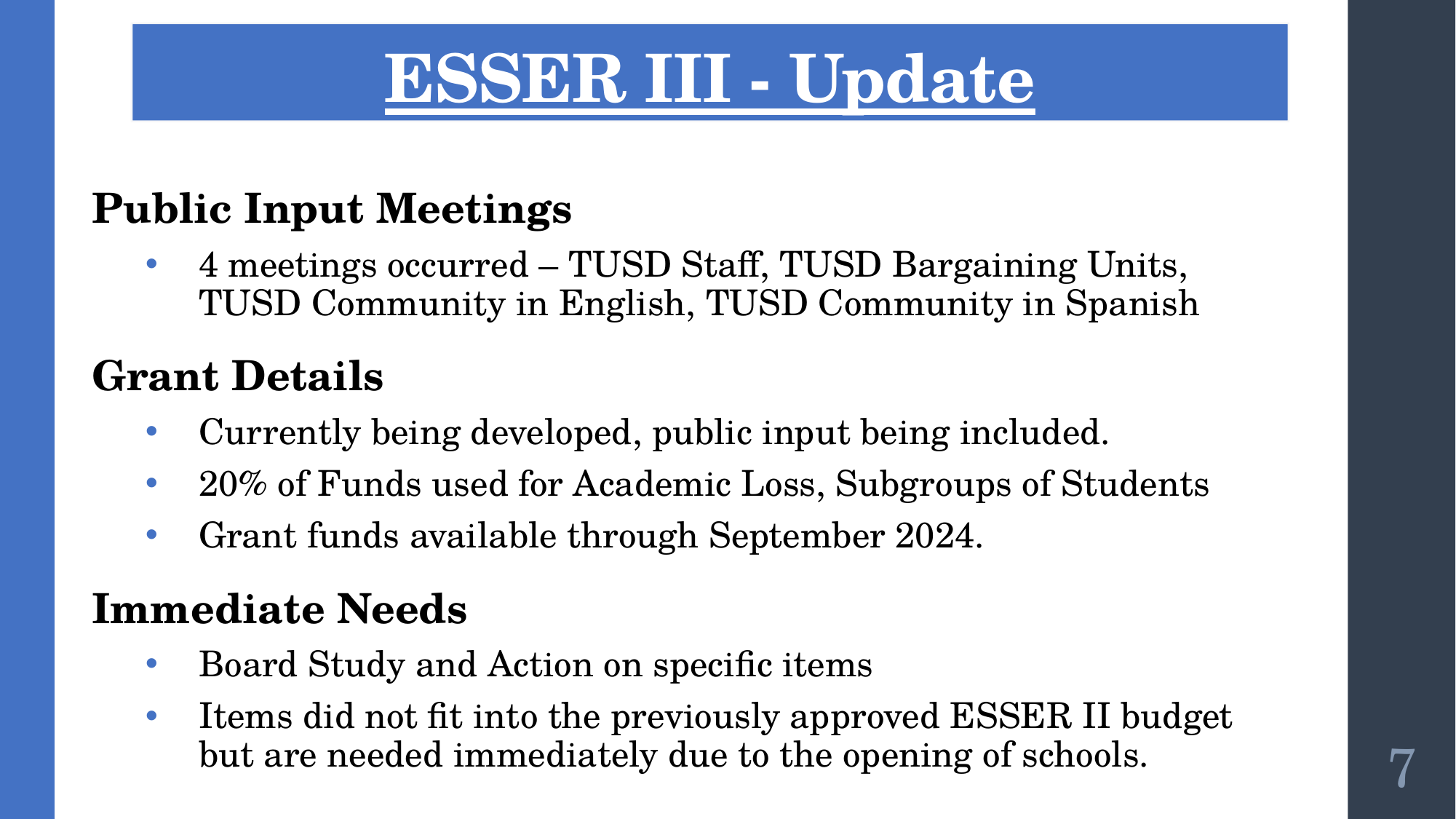

# ESSER III - Update

Public Input Meetings
4 meetings occurred – TUSD Staff, TUSD Bargaining Units, TUSD Community in English, TUSD Community in Spanish
Grant Details
Currently being developed, public input being included.
20% of Funds used for Academic Loss, Subgroups of Students
Grant funds available through September 2024.
Immediate Needs
Board Study and Action on specific items
Items did not fit into the previously approved ESSER II budget but are needed immediately due to the opening of schools.

7